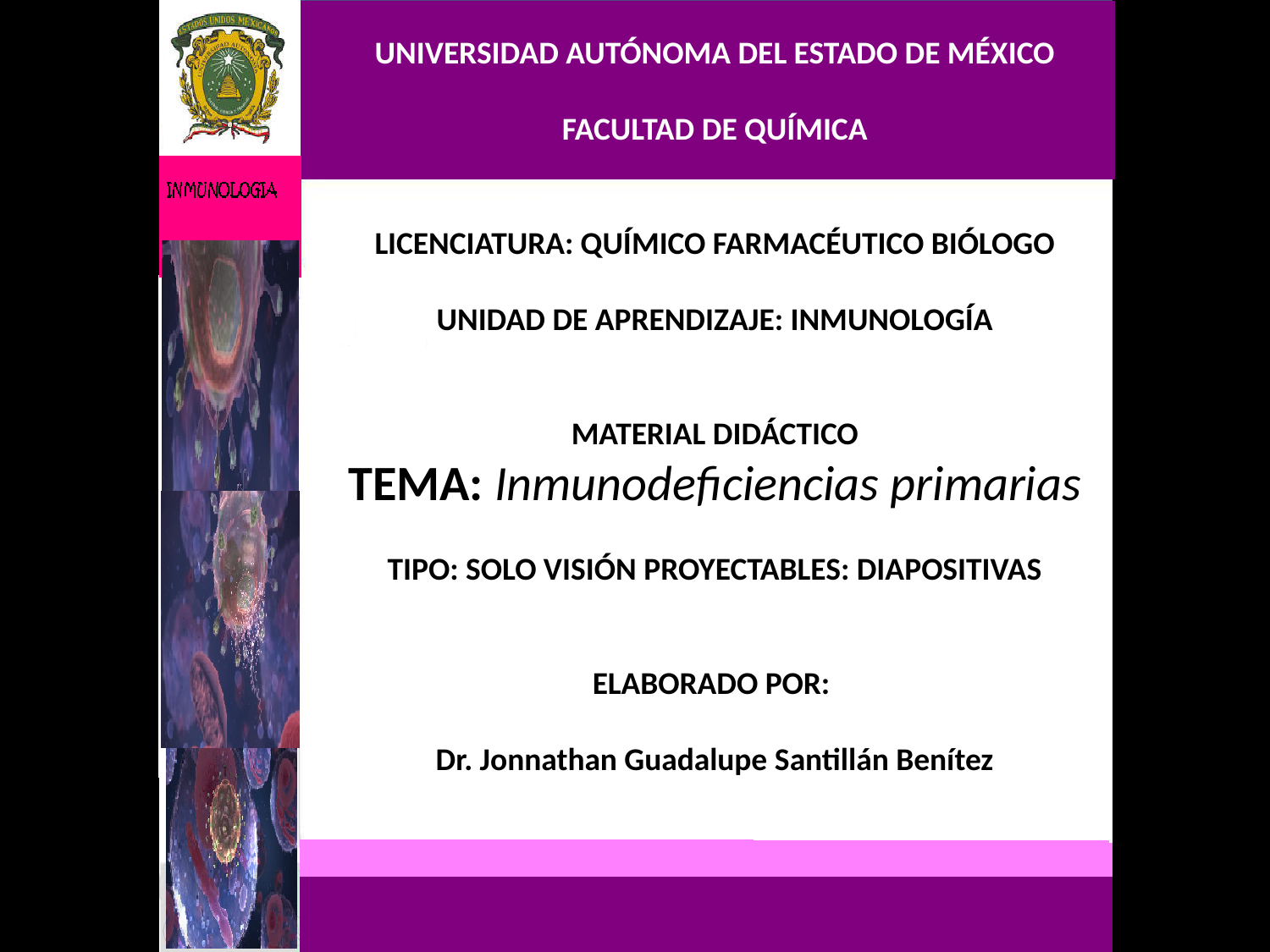

UNIVERSIDAD AUTÓNOMA DEL ESTADO DE MÉXICO

FACULTAD DE QUÍMICA

LICENCIATURA: QUÍMICO FARMACÉUTICO BIÓLOGO

UNIDAD DE APRENDIZAJE: INMUNOLOGÍA

MATERIAL DIDÁCTICO
TEMA: Inmunodeficiencias primarias

TIPO: SOLO VISIÓN PROYECTABLES: DIAPOSITIVAS

ELABORADO POR:

Dr. Jonnathan Guadalupe Santillán Benítez